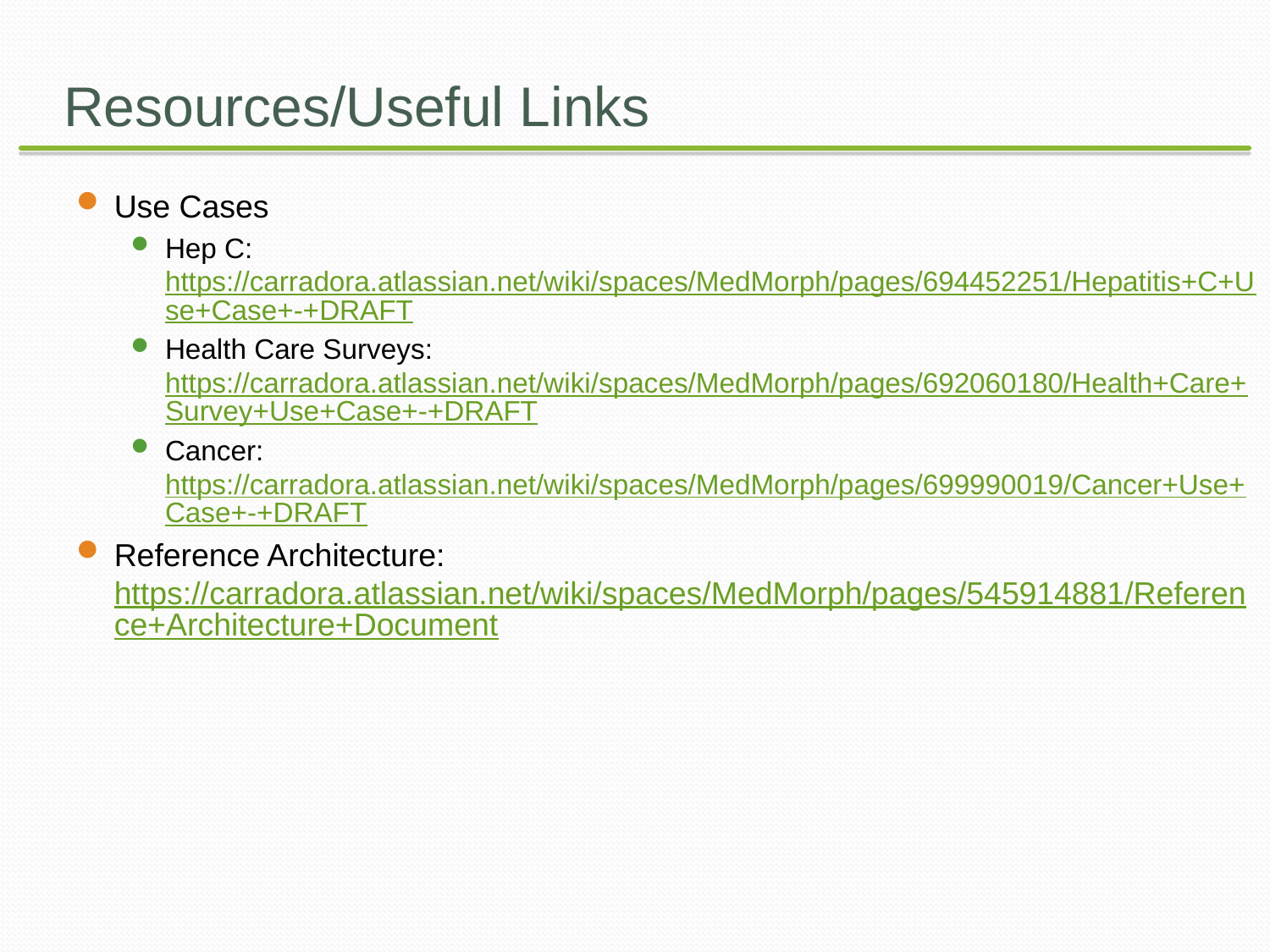

# Resources/Useful Links
Use Cases
Hep C: https://carradora.atlassian.net/wiki/spaces/MedMorph/pages/694452251/Hepatitis+C+Use+Case+-+DRAFT
Health Care Surveys: https://carradora.atlassian.net/wiki/spaces/MedMorph/pages/692060180/Health+Care+Survey+Use+Case+-+DRAFT
Cancer: https://carradora.atlassian.net/wiki/spaces/MedMorph/pages/699990019/Cancer+Use+Case+-+DRAFT
Reference Architecture: https://carradora.atlassian.net/wiki/spaces/MedMorph/pages/545914881/Reference+Architecture+Document